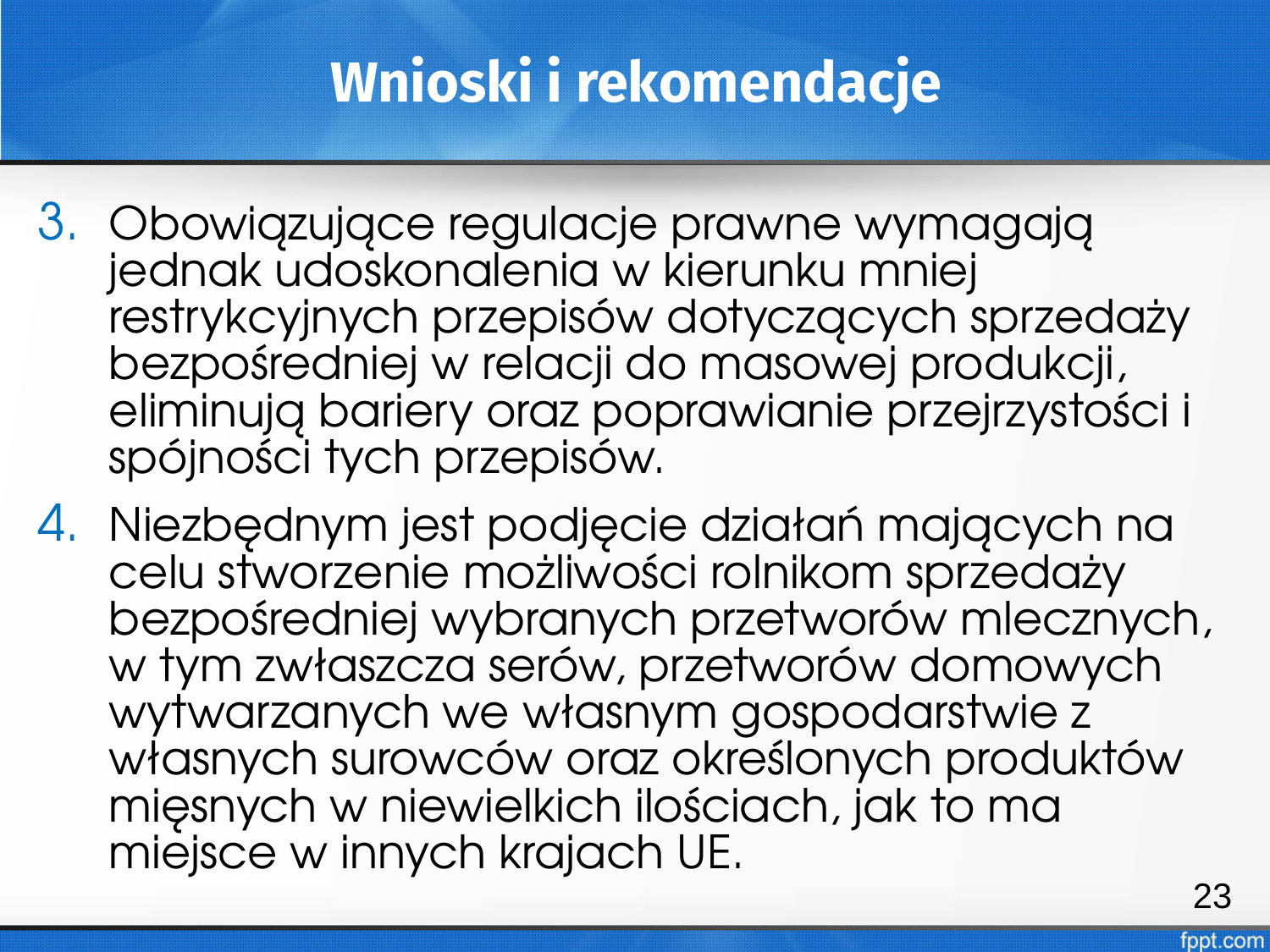

# Wnioski i rekomendacje
Obowiązujące regulacje prawne wymagają jednak udoskonalenia w kierunku mniej restrykcyjnych przepisów dotyczących sprzedaży bezpośredniej w relacji do masowej produkcji, eliminują bariery oraz poprawianie przejrzystości i spójności tych przepisów.
Niezbędnym jest podjęcie działań mających na celu stworzenie możliwości rolnikom sprzedaży bezpośredniej wybranych przetworów mlecznych, w tym zwłaszcza serów, przetworów domowych wytwarzanych we własnym gospodarstwie z własnych surowców oraz określonych produktów mięsnych w niewielkich ilościach, jak to ma miejsce w innych krajach UE.
23